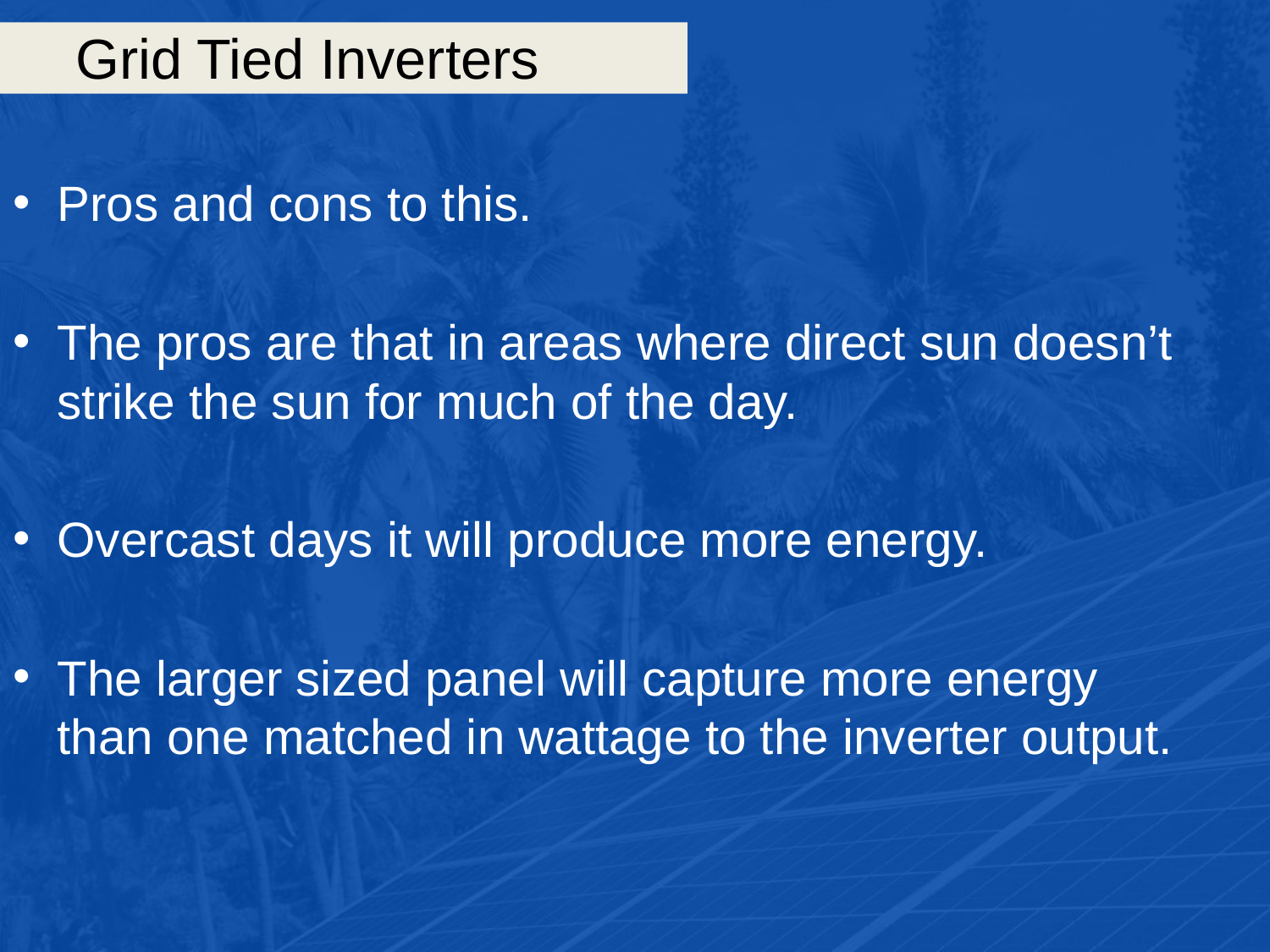

# Grid Tied Inverters
Pros and cons to this.

The pros are that in areas where direct sun doesn’t strike the sun for much of the day.

Overcast days it will produce more energy.

The larger sized panel will capture more energy than one matched in wattage to the inverter output.